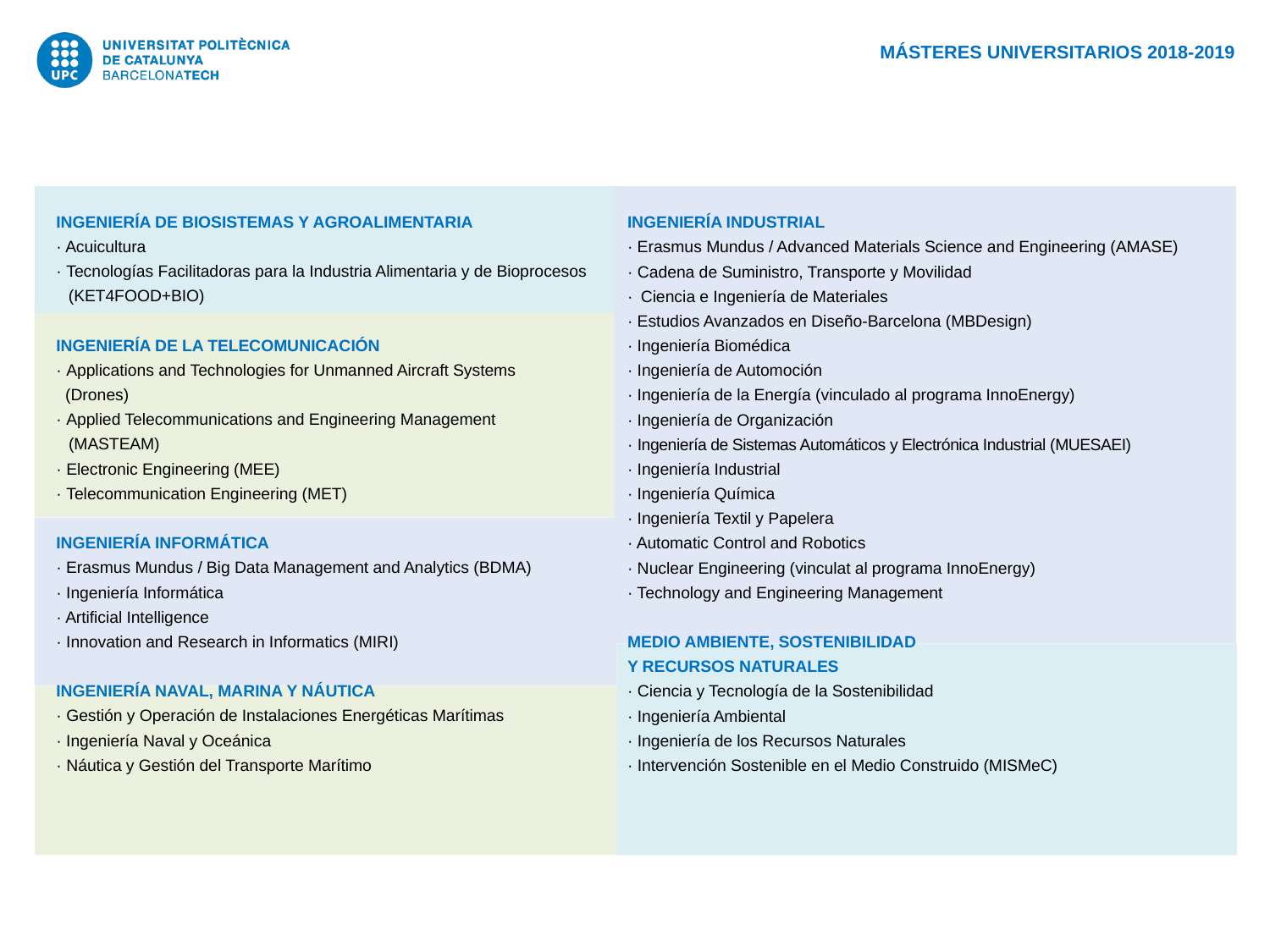

MÁSTERES UNIVERSITARIOS 2018-2019

INGENIERÍA DE BIOSISTEMAS Y AGROALIMENTARIA
· Acuicultura
· Tecnologías Facilitadoras para la Industria Alimentaria y de Bioprocesos (KET4FOOD+BIO)

INGENIERÍA DE LA TELECOMUNICACIÓN
· Applications and Technologies for Unmanned Aircraft Systems
  (Drones)
· Applied Telecommunications and Engineering Management
  (MASTEAM)
· Electronic Engineering (MEE)
· Telecommunication Engineering (MET)

INGENIERÍA INFORMÁTICA
· Erasmus Mundus / Big Data Management and Analytics (BDMA)
· Ingeniería Informática
· Artificial Intelligence
· Innovation and Research in Informatics (MIRI)

INGENIERÍA NAVAL, MARINA Y NÁUTICA
· Gestión y Operación de Instalaciones Energéticas Marítimas
· Ingeniería Naval y Oceánica
· Náutica y Gestión del Transporte Marítimo
INGENIERÍA INDUSTRIAL
· Erasmus Mundus / Advanced Materials Science and Engineering (AMASE)
· Cadena de Suministro, Transporte y Movilidad
· Ciencia e Ingeniería de Materiales
· Estudios Avanzados en Diseño-Barcelona (MBDesign)
· Ingeniería Biomédica
· Ingeniería de Automoción
· Ingeniería de la Energía (vinculado al programa InnoEnergy)
· Ingeniería de Organización
· Ingeniería de Sistemas Automáticos y Electrónica Industrial (MUESAEI)
· Ingeniería Industrial
· Ingeniería Química
· Ingeniería Textil y Papelera
· Automatic Control and Robotics
· Nuclear Engineering (vinculat al programa InnoEnergy)
· Technology and Engineering Management

MEDIO AMBIENTE, SOSTENIBILIDAD
Y RECURSOS NATURALES
· Ciencia y Tecnología de la Sostenibilidad
· Ingeniería Ambiental
· Ingeniería de los Recursos Naturales
· Intervención Sostenible en el Medio Construido (MISMeC)